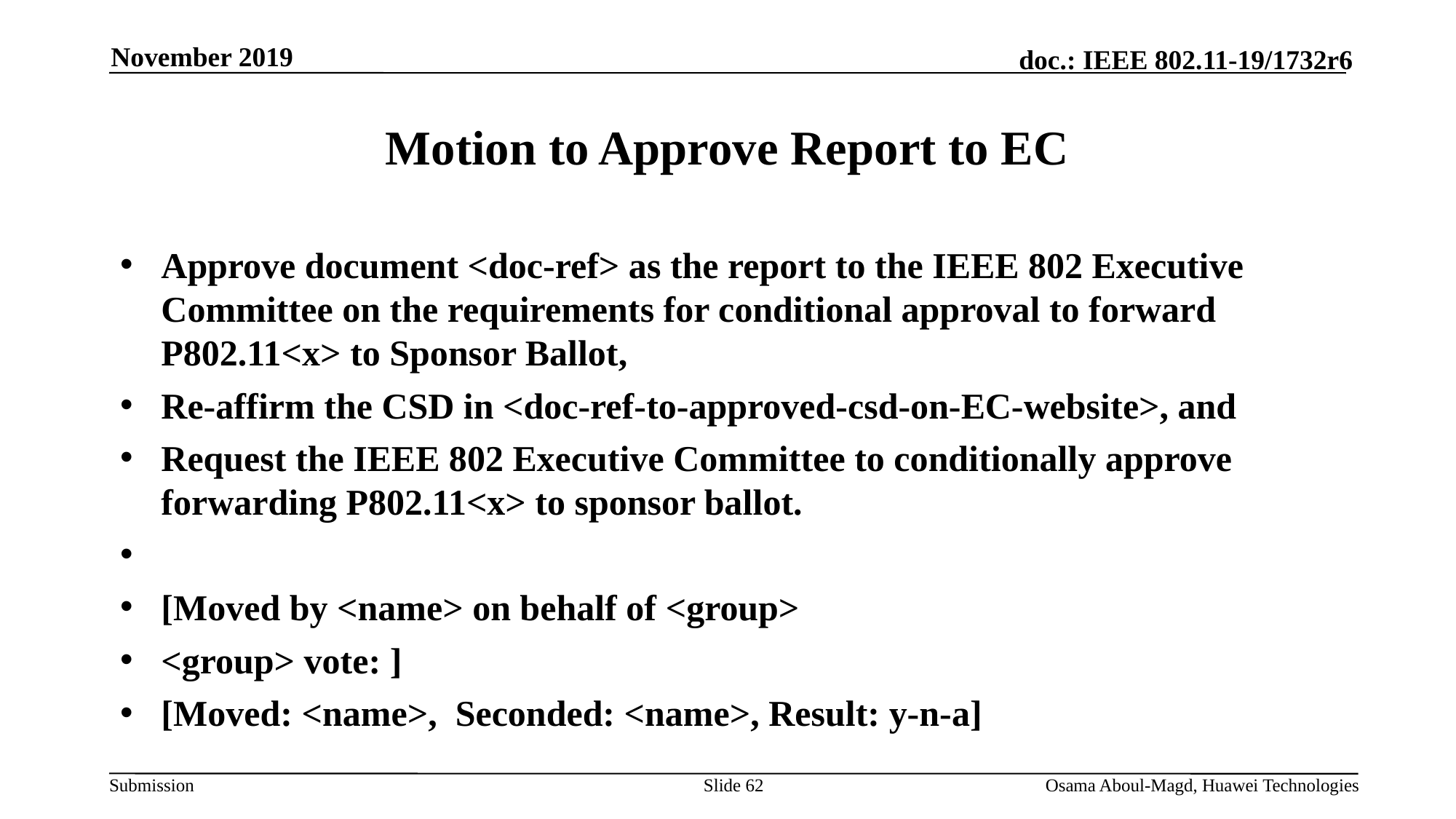

November 2019
# Motion to Approve Report to EC
Approve document <doc-ref> as the report to the IEEE 802 Executive Committee on the requirements for conditional approval to forward P802.11<x> to Sponsor Ballot,
Re-affirm the CSD in <doc-ref-to-approved-csd-on-EC-website>, and
Request the IEEE 802 Executive Committee to conditionally approve forwarding P802.11<x> to sponsor ballot.

[Moved by <name> on behalf of <group>
<group> vote: ]
[Moved: <name>,  Seconded: <name>, Result: y-n-a]

Slide 62
Osama Aboul-Magd, Huawei Technologies